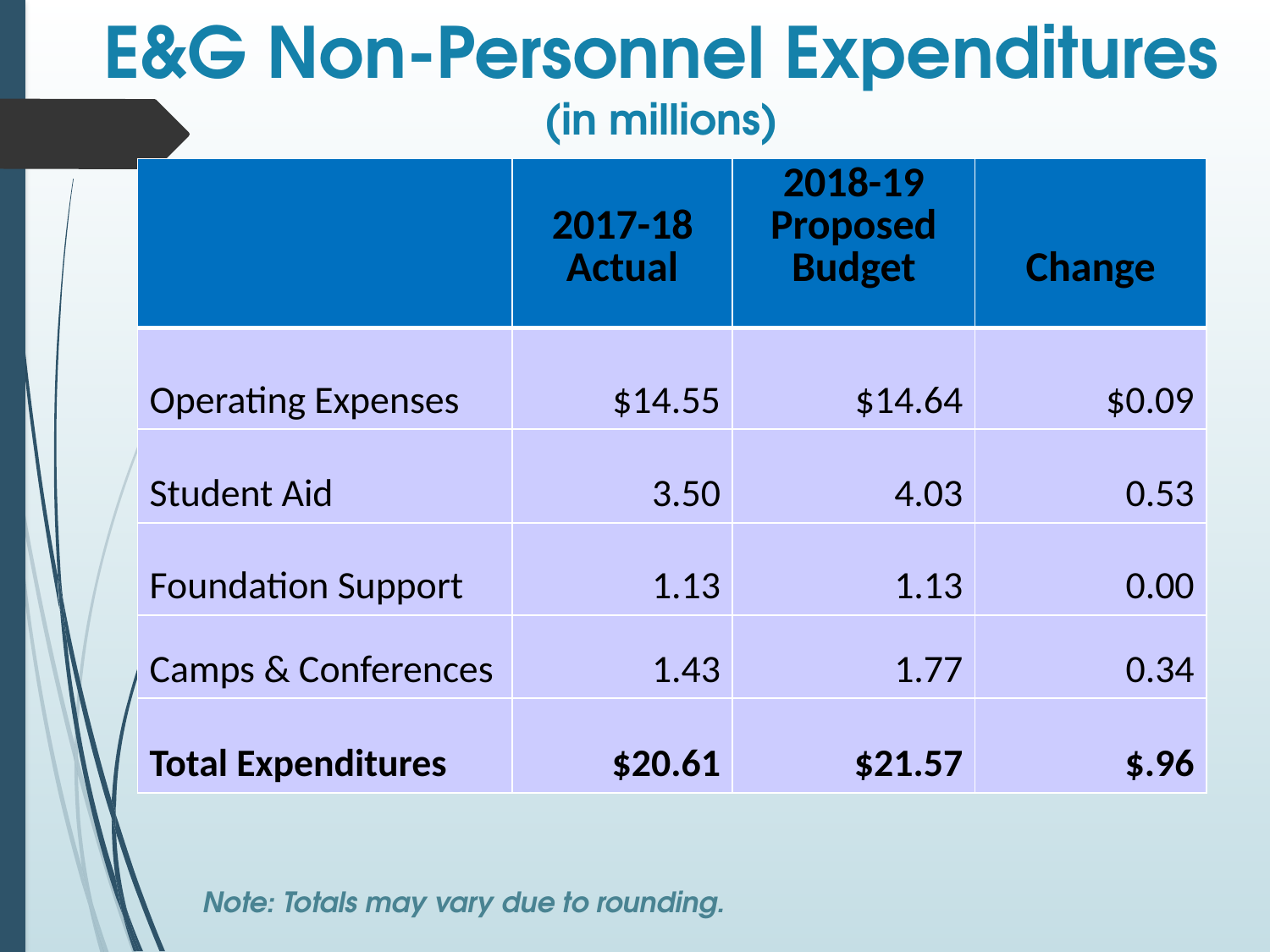

# E&G Non-Personnel Expenditures (in millions)
|  | 2017-18 Actual | 2018-19 Proposed Budget | Change |
| --- | --- | --- | --- |
| Operating Expenses | $14.55 | $14.64 | $0.09 |
| Student Aid | 3.50 | 4.03 | 0.53 |
| Foundation Support | 1.13 | 1.13 | 0.00 |
| Camps & Conferences | 1.43 | 1.77 | 0.34 |
| Total Expenditures | $20.61 | $21.57 | $.96 |
Note: Totals may vary due to rounding.